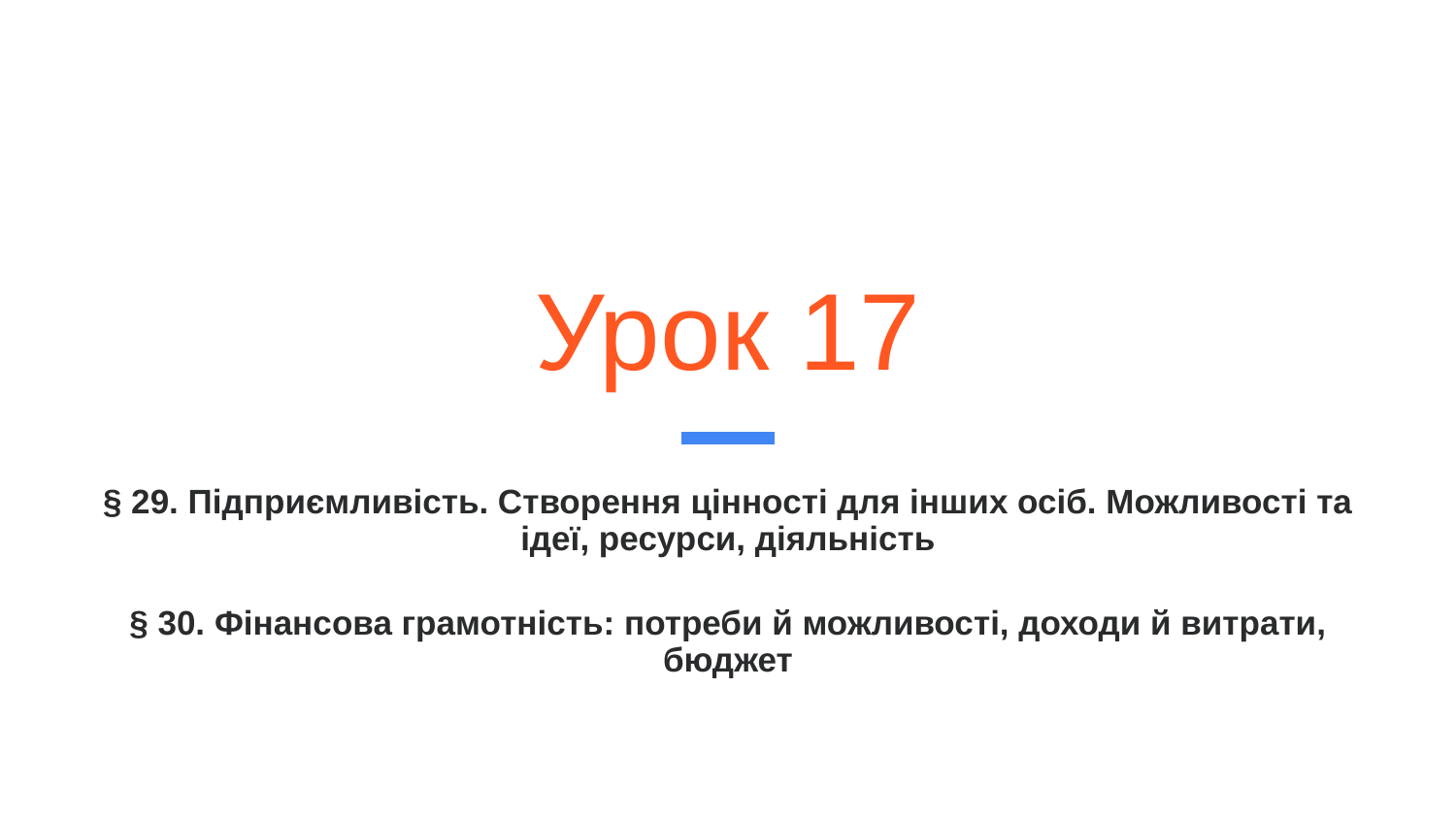

# Урок 17
§ 29. Підприємливість. Створення цінності для інших осіб. Можливості та ідеї, ресурси, діяльність
§ 30. Фінансова грамотність: потреби й можливості, доходи й витрати, бюджет